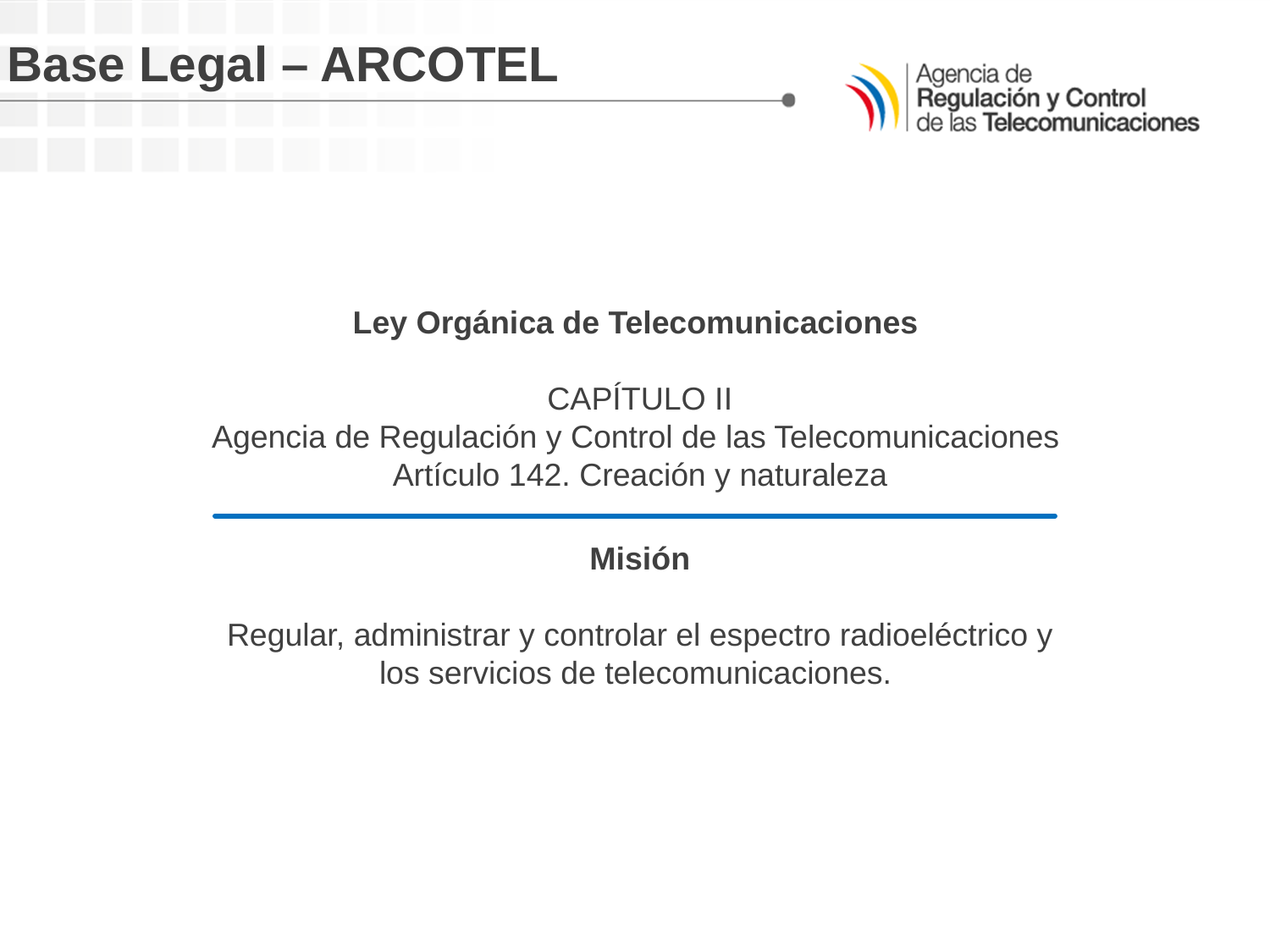

Base Legal – ARCOTEL
Ley Orgánica de Telecomunicaciones

CAPÍTULO II
Agencia de Regulación y Control de las Telecomunicaciones
Artículo 142. Creación y naturaleza
Misión

Regular, administrar y controlar el espectro radioeléctrico y los servicios de telecomunicaciones.